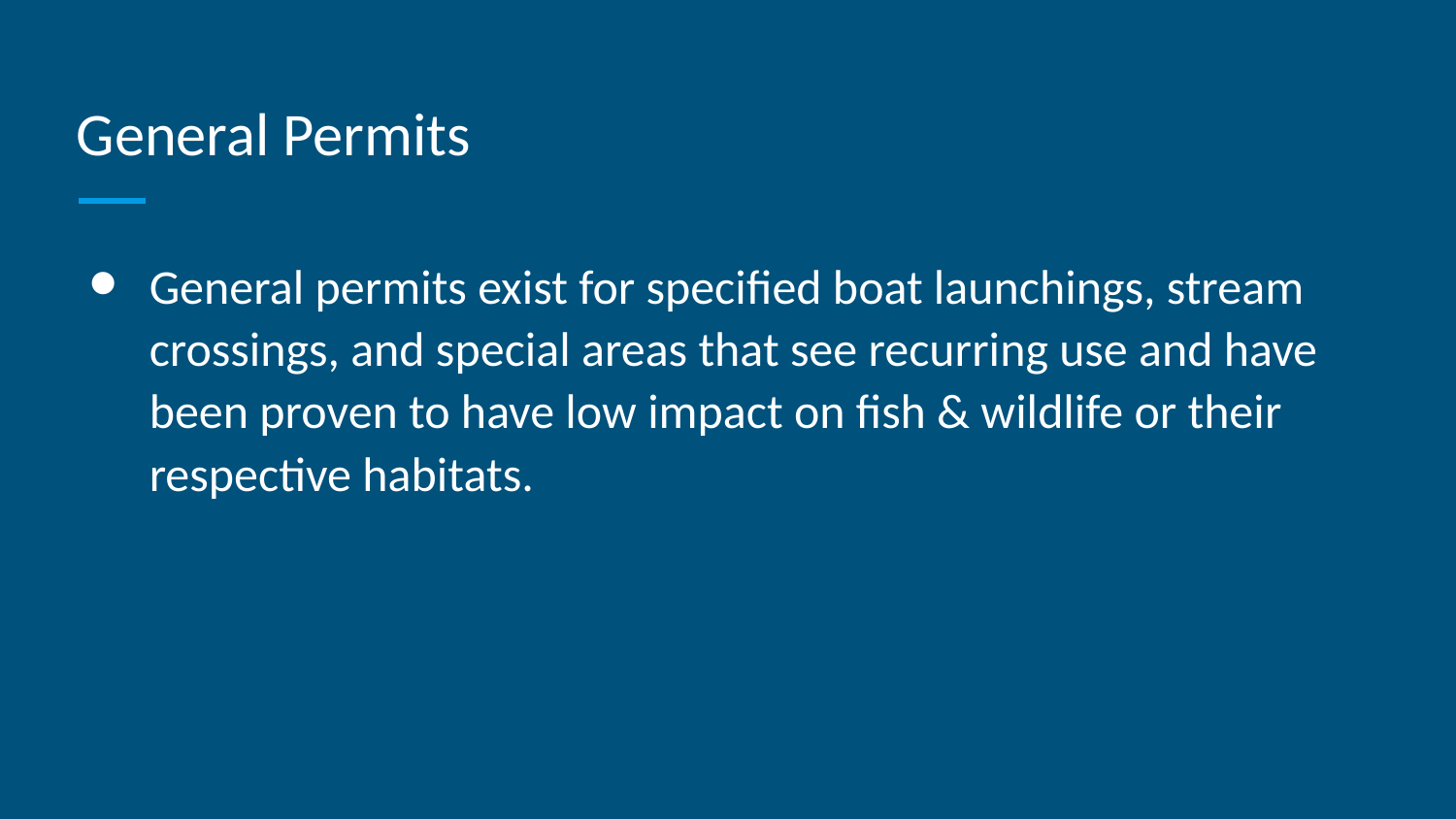

# General Permits
General permits exist for specified boat launchings, stream crossings, and special areas that see recurring use and have been proven to have low impact on fish & wildlife or their respective habitats.